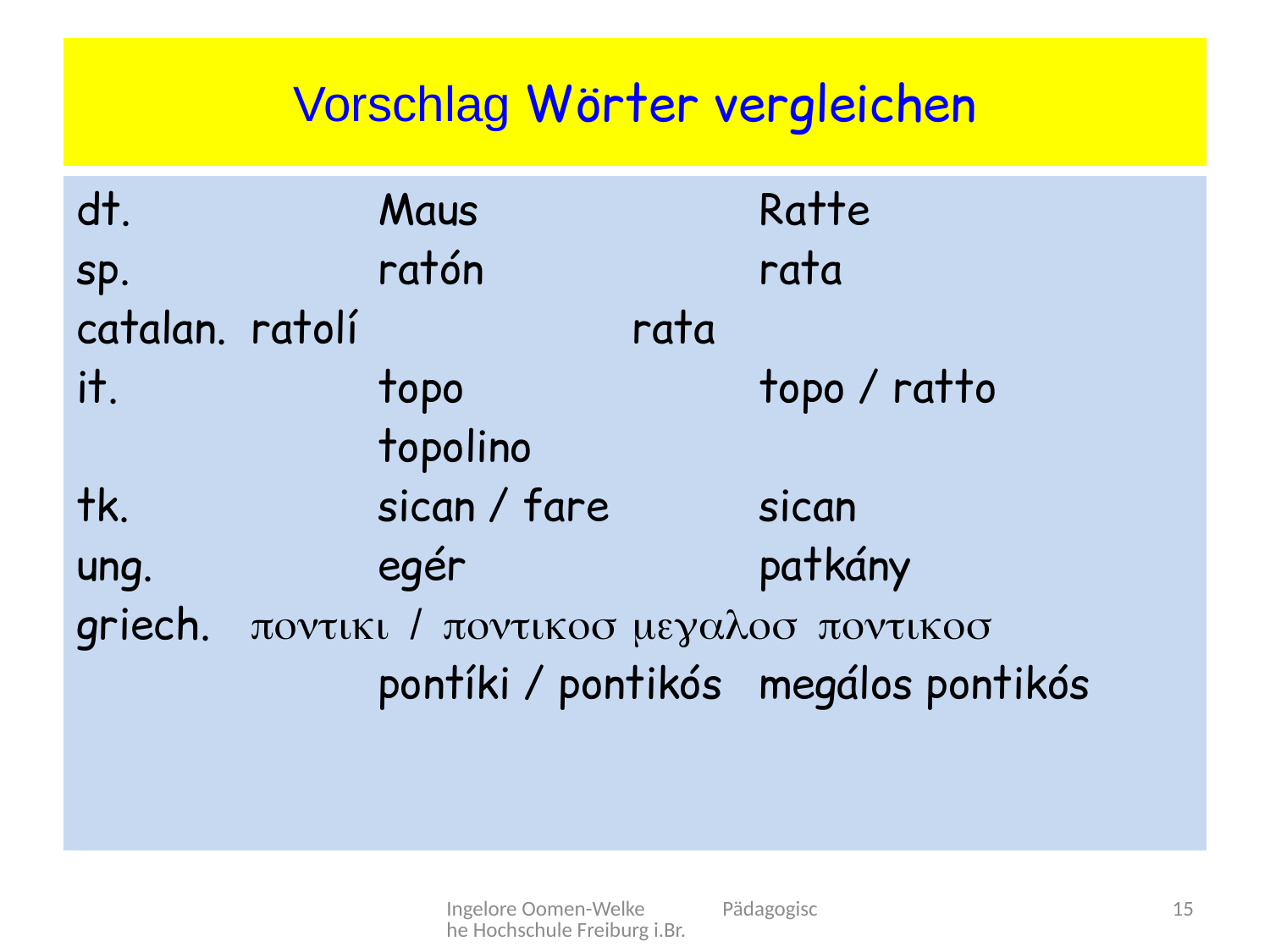

# Vorschlag Wörter vergleichen
dt. 		Maus			Ratte
sp. 		ratón			rata
catalan.	ratolí			rata
it. 		topo			topo / ratto
			topolino
tk. 		sican / fare		sican
ung. 		egér			patkány
griech.	ποντικι / ποντικοσ	μεγαλοσ ποντικοσ
			pontíki / pontikós	megálos pontikós

Ingelore Oomen-Welke                Pädagogische Hochschule Freiburg i.Br.
15